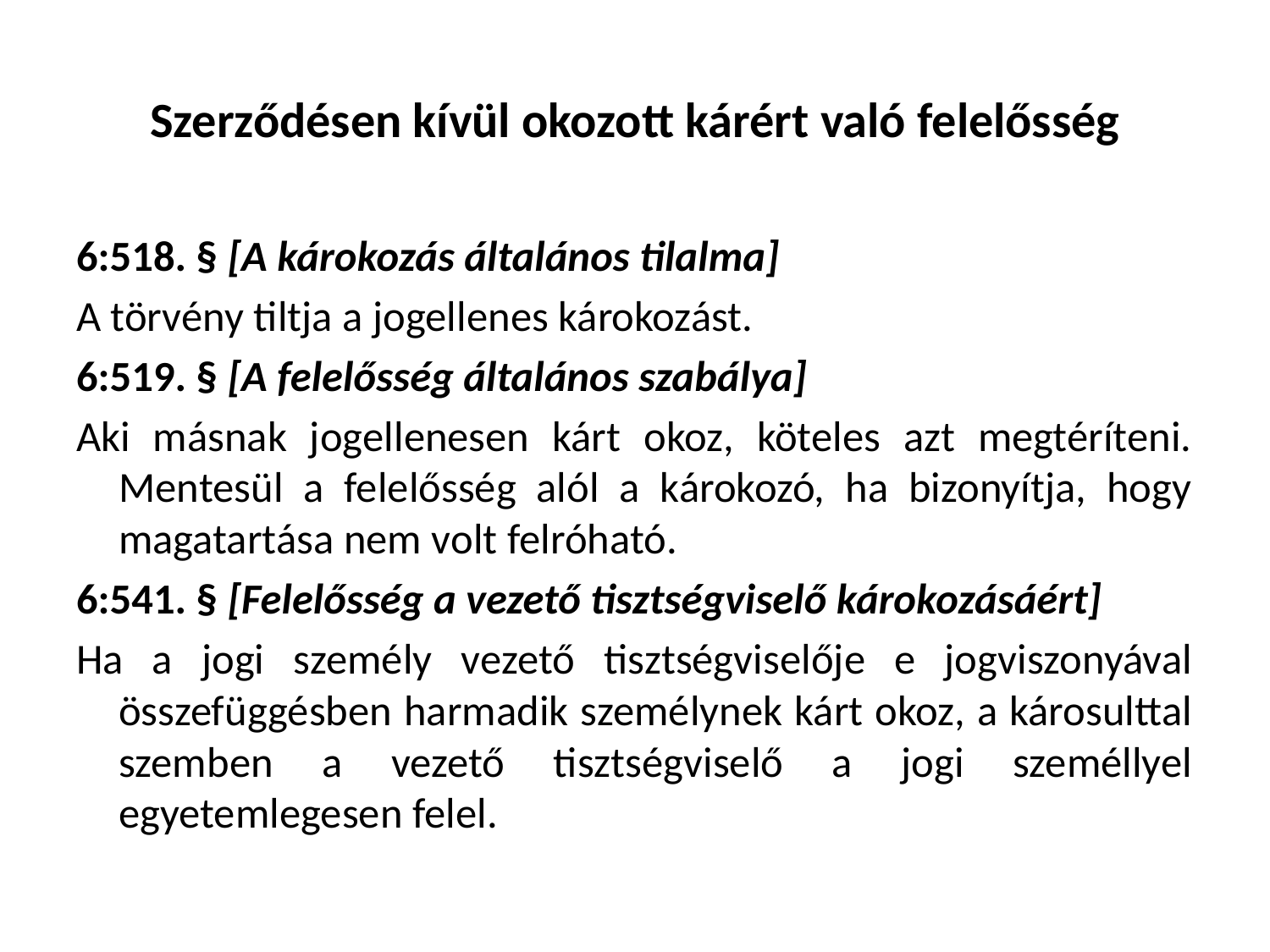

# Szerződésen kívül okozott kárért való felelősség
6:518. § [A károkozás általános tilalma]
A törvény tiltja a jogellenes károkozást.
6:519. § [A felelősség általános szabálya]
Aki másnak jogellenesen kárt okoz, köteles azt megtéríteni. Mentesül a felelősség alól a károkozó, ha bizonyítja, hogy magatartása nem volt felróható.
6:541. § [Felelősség a vezető tisztségviselő károkozásáért]
Ha a jogi személy vezető tisztségviselője e jogviszonyával összefüggésben harmadik személynek kárt okoz, a károsulttal szemben a vezető tisztségviselő a jogi személlyel egyetemlegesen felel.